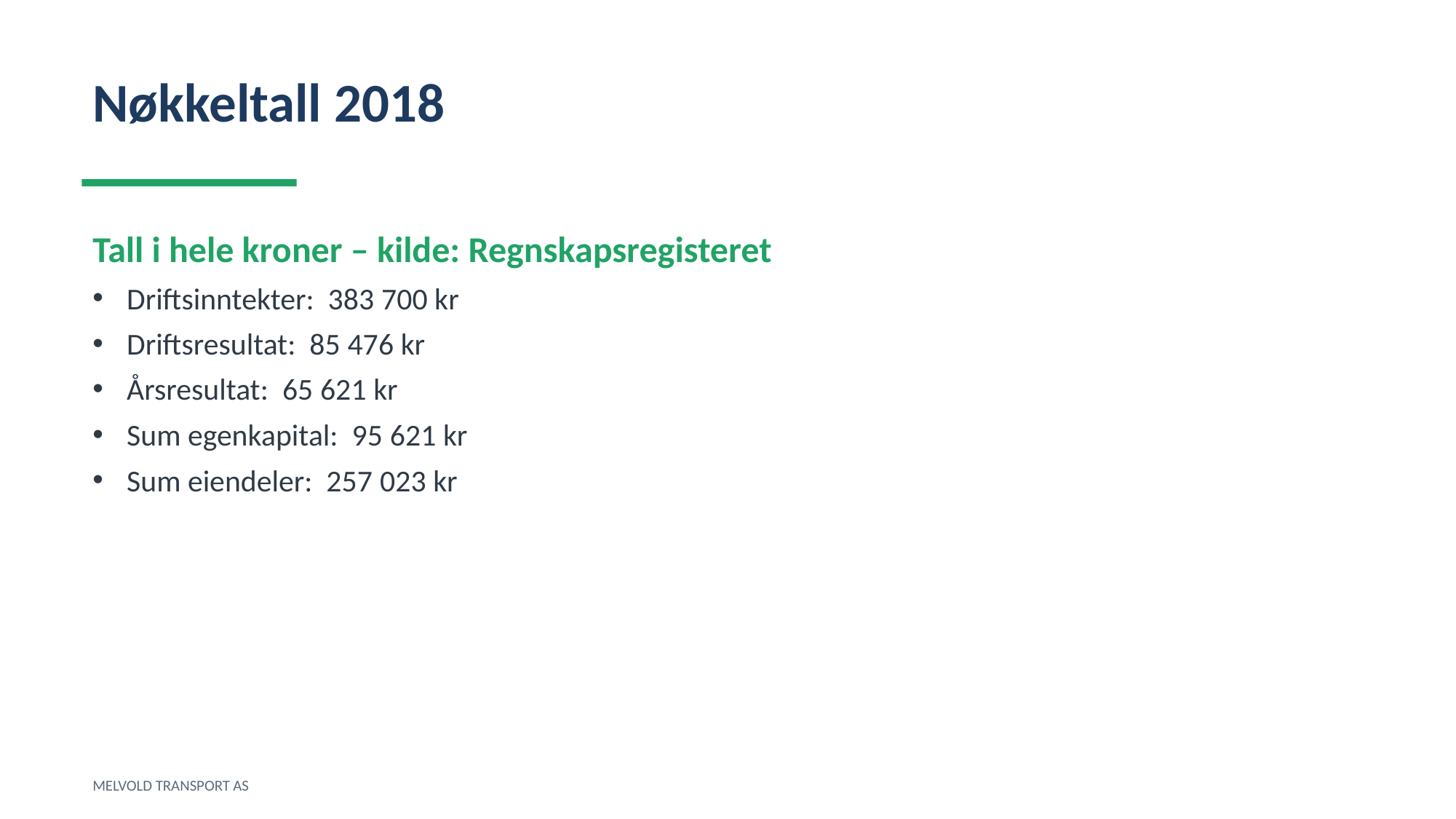

Nøkkeltall 2018

Tall i hele kroner – kilde: Regnskapsregisteret
Driftsinntekter:  383 700 kr
Driftsresultat:  85 476 kr
Årsresultat:  65 621 kr
Sum egenkapital:  95 621 kr
Sum eiendeler:  257 023 kr
MELVOLD TRANSPORT AS